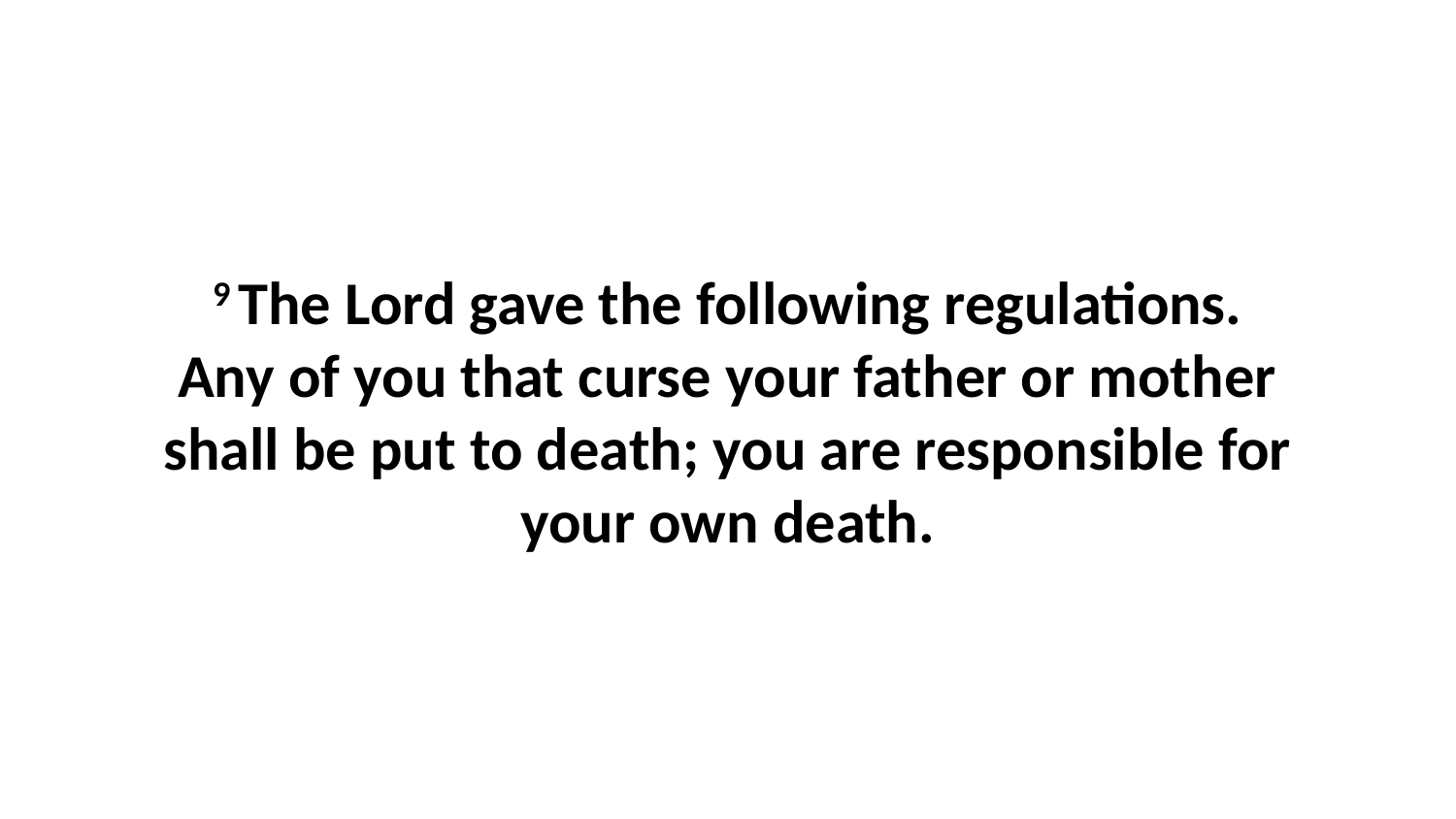

9 The Lord gave the following regulations. Any of you that curse your father or mother shall be put to death; you are responsible for your own death.